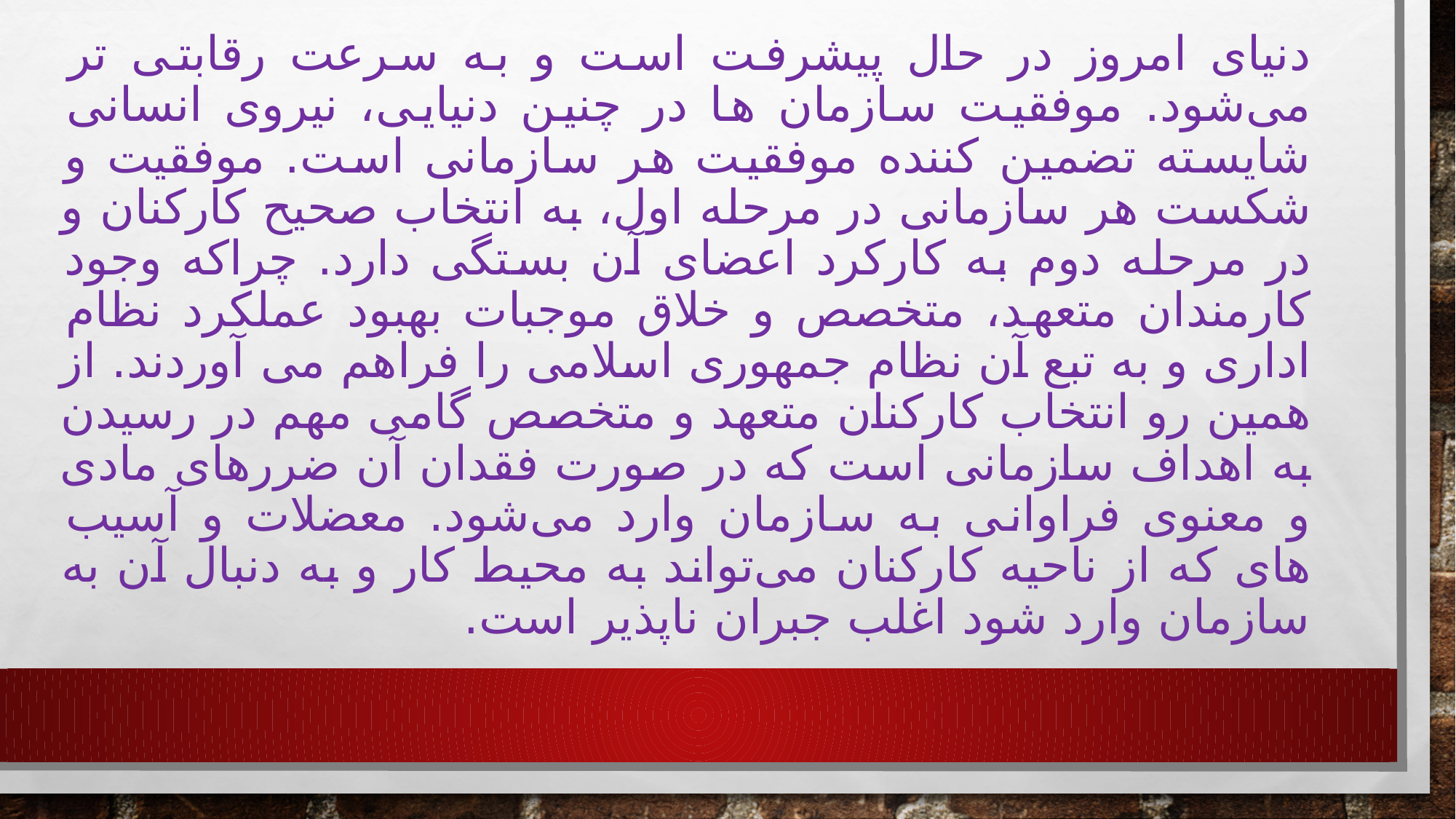

دنیای امروز در حال پیشرفت است و به ‌سرعت رقابتی ‌تر می‌شود. موفقیت سازمان ‌ها در چنین دنیایی، نیروی انسانی شایسته تضمین ‌کننده موفقیت هر سازمانی است. موفقیت و شکست هر سازمانی در مرحله اول، به انتخاب صحیح کارکنان و در مرحله دوم به کارکرد اعضای آن بستگی دارد. چراکه وجود کارمندان متعهد، متخصص و خلاق موجبات بهبود عملکرد نظام اداری و به‌ تبع آن نظام جمهوری اسلامی را فراهم می‌ آوردند. از همین رو انتخاب کارکنان متعهد و متخصص گامی مهم در رسیدن به اهداف سازمانی است که در صورت فقدان آن ضررهای مادی و معنوی فراوانی به سازمان وارد می‌شود. معضلات و آسیب ‌های که از ناحیه کارکنان می‌تواند به محیط کار و به دنبال آن به سازمان وارد شود اغلب جبران‌ ناپذیر است.